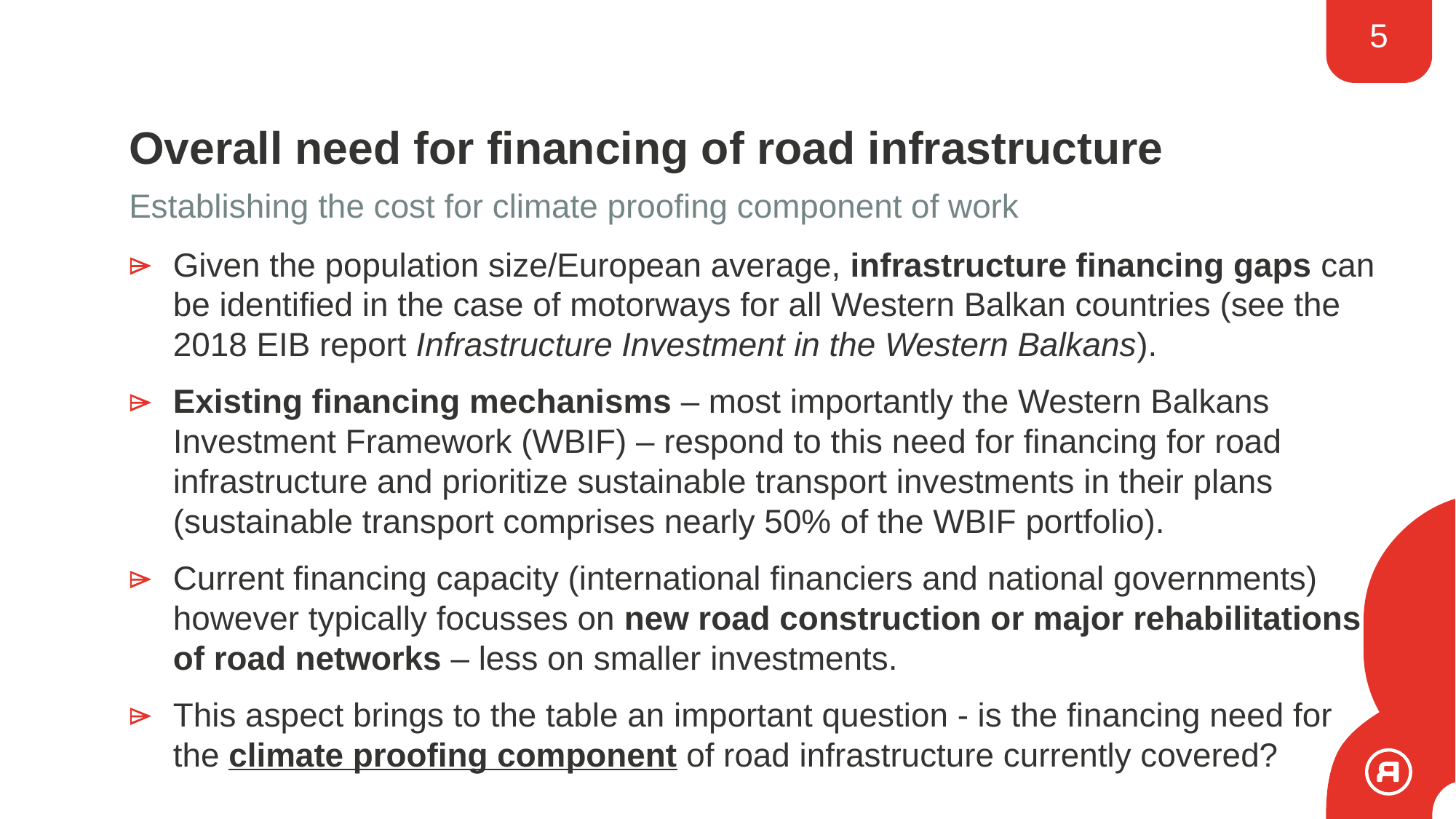

5
# Overall need for financing of road infrastructure
Establishing the cost for climate proofing component of work
Given the population size/European average, infrastructure financing gaps can be identified in the case of motorways for all Western Balkan countries (see the 2018 EIB report Infrastructure Investment in the Western Balkans).
Existing financing mechanisms – most importantly the Western Balkans Investment Framework (WBIF) – respond to this need for financing for road infrastructure and prioritize sustainable transport investments in their plans (sustainable transport comprises nearly 50% of the WBIF portfolio).
Current financing capacity (international financiers and national governments) however typically focusses on new road construction or major rehabilitations of road networks – less on smaller investments.
This aspect brings to the table an important question - is the financing need for the climate proofing component of road infrastructure currently covered?